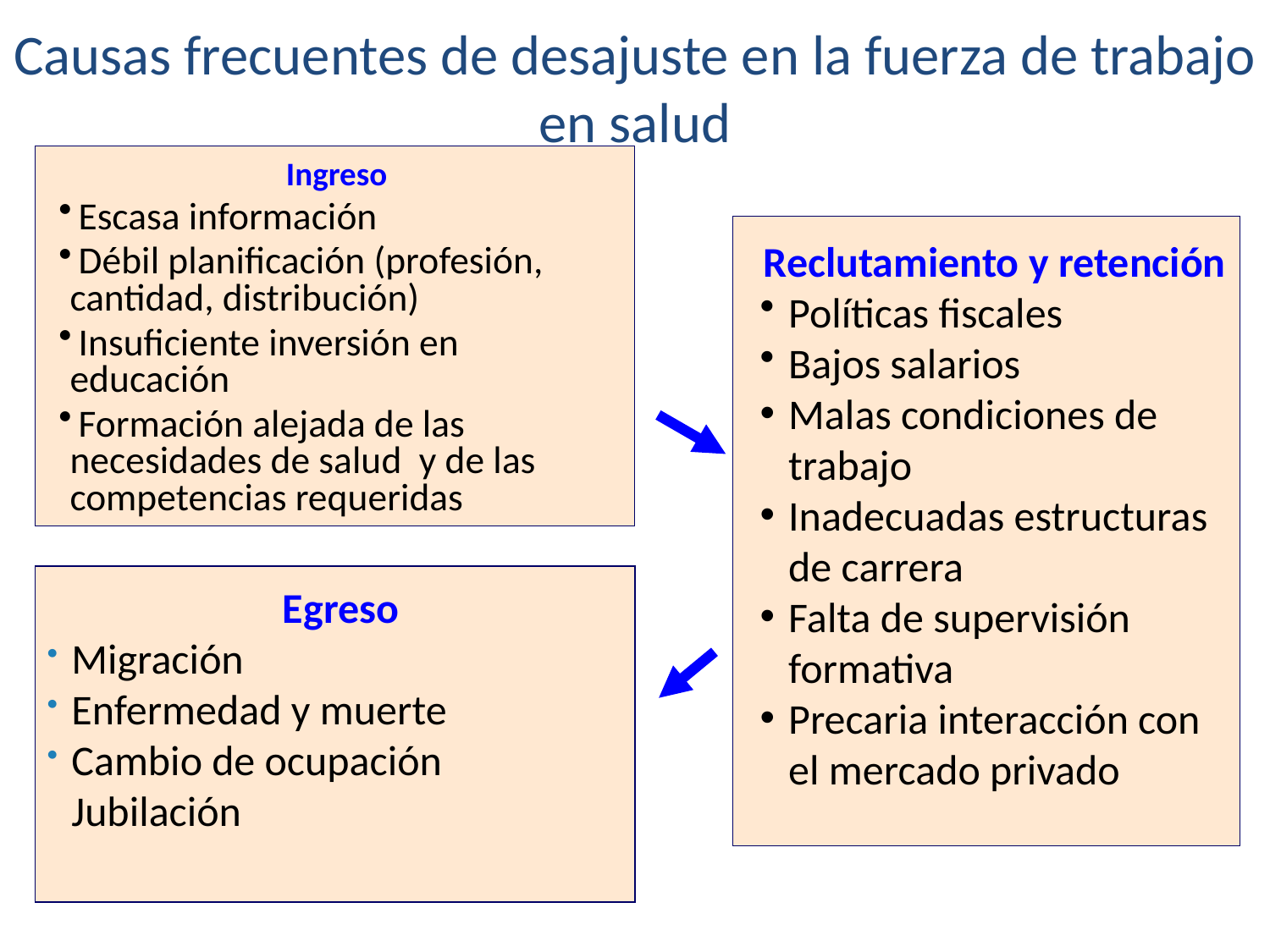

# Causas frecuentes de desajuste en la fuerza de trabajo en salud

Ingreso
 Escasa información
 Débil planificación (profesión, cantidad, distribución)
 Insuficiente inversión en educación
 Formación alejada de las necesidades de salud  y de las competencias requeridas

Reclutamiento y retención
Políticas fiscales
Bajos salarios
Malas condiciones de trabajo
Inadecuadas estructuras de carrera
Falta de supervisión formativa
Precaria interacción con el mercado privado

Egreso
Migración
Enfermedad y muerte
Cambio de ocupación
Jubilación